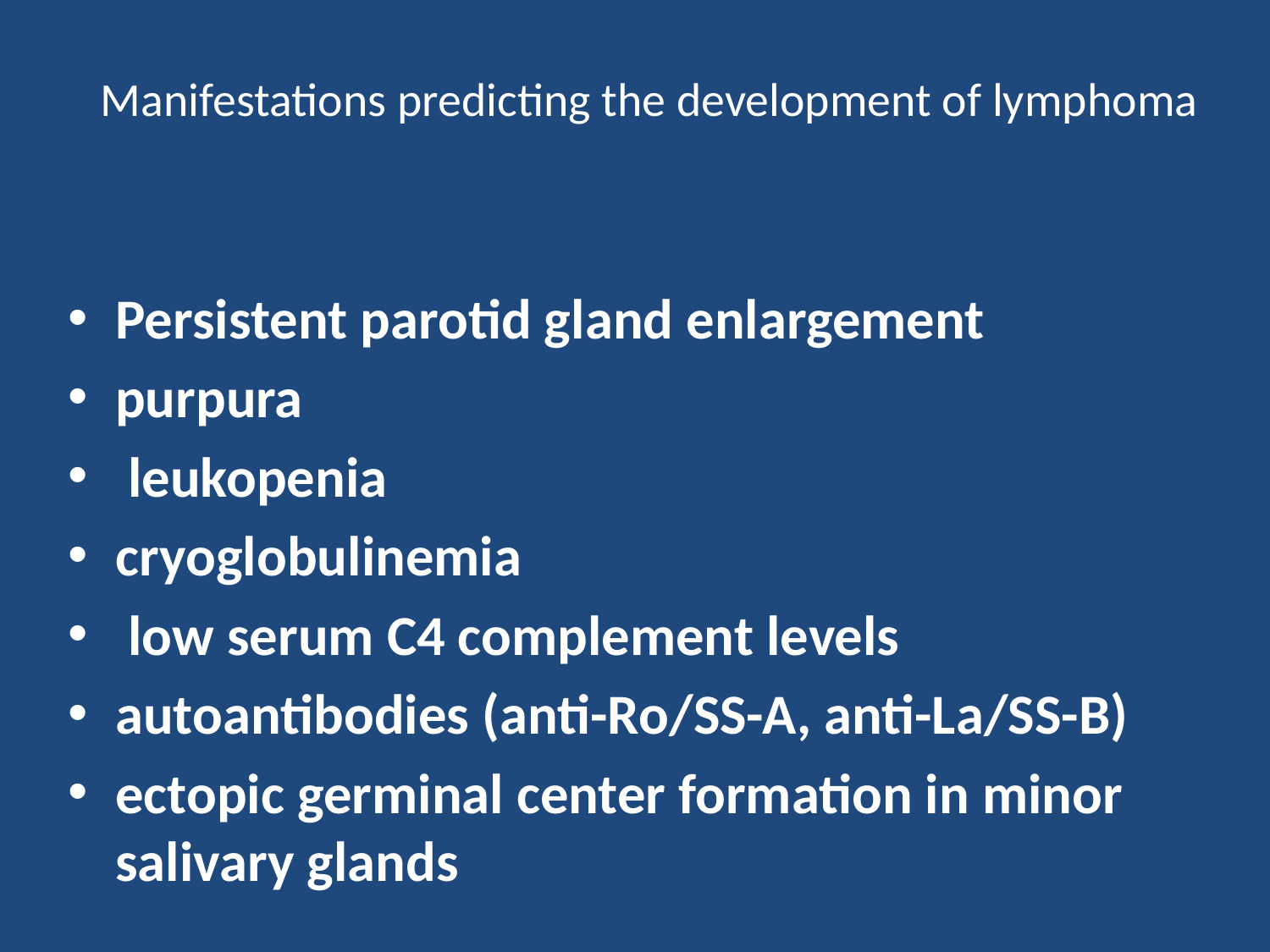

# Manifestations predicting the development of lymphoma
Persistent parotid gland enlargement
purpura
 leukopenia
cryoglobulinemia
 low serum C4 complement levels
autoantibodies (anti-Ro/SS-A, anti-La/SS-B)
ectopic germinal center formation in minor salivary glands